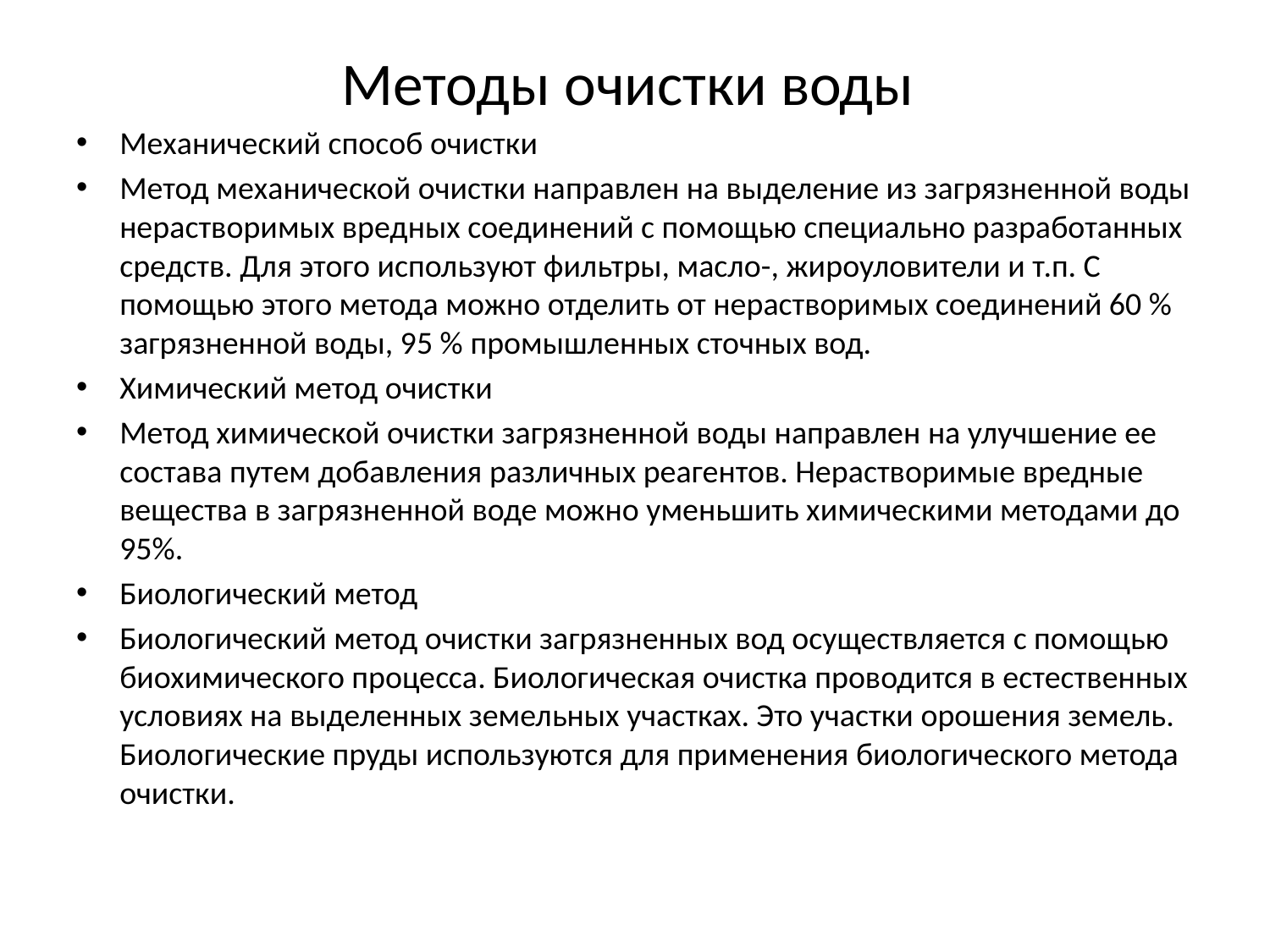

# Методы очистки воды
Механический способ очистки
Метод механической очистки направлен на выделение из загрязненной воды нерастворимых вредных соединений с помощью специально разработанных средств. Для этого используют фильтры, масло-, жироуловители и т.п. С помощью этого метода можно отделить от нерастворимых соединений 60 % загрязненной воды, 95 % промышленных сточных вод.
Химический метод очистки
Метод химической очистки загрязненной воды направлен на улучшение ее состава путем добавления различных реагентов. Нерастворимые вредные вещества в загрязненной воде можно уменьшить химическими методами до 95%.
Биологический метод
Биологический метод очистки загрязненных вод осуществляется с помощью биохимического процесса. Биологическая очистка проводится в естественных условиях на выделенных земельных участках. Это участки орошения земель. Биологические пруды используются для применения биологического метода очистки.